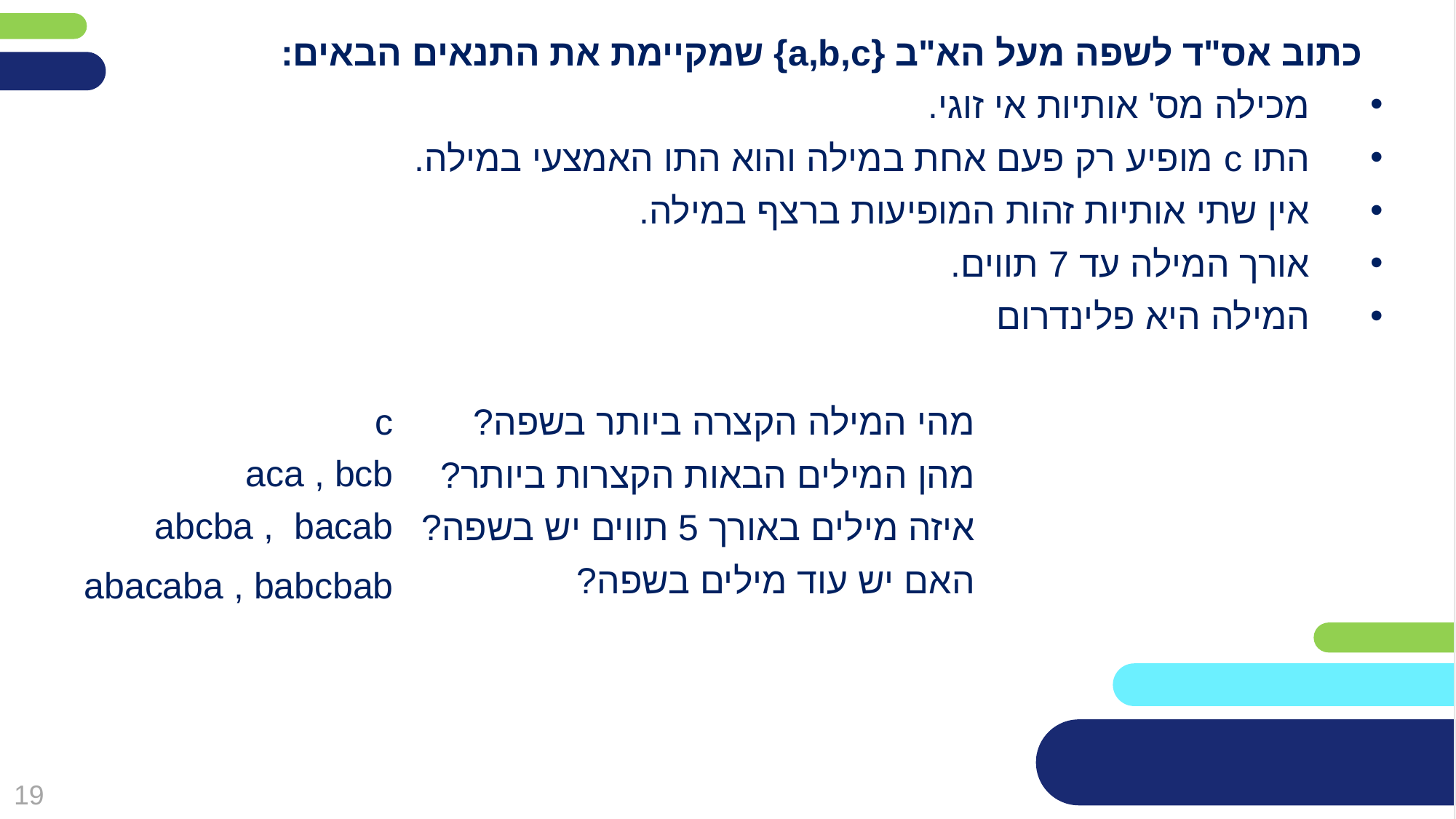

כתוב אס"ד לשפה מעל הא"ב {a,b,c} שמקיימת את התנאים הבאים:
    מכילה מס' אותיות אי זוגי.
    התו c מופיע רק פעם אחת במילה והוא התו האמצעי במילה.
    אין שתי אותיות זהות המופיעות ברצף במילה.
    אורך המילה עד 7 תווים.
    המילה היא פלינדרום

                                        מהי המילה הקצרה ביותר בשפה?
                                        מהן המילים הבאות הקצרות ביותר?
                                        איזה מילים באורך 5 תווים יש בשפה?
                                        האם יש עוד מילים בשפה?
c
aca , bcb

abcba ,  bacab

abacaba , babcbab